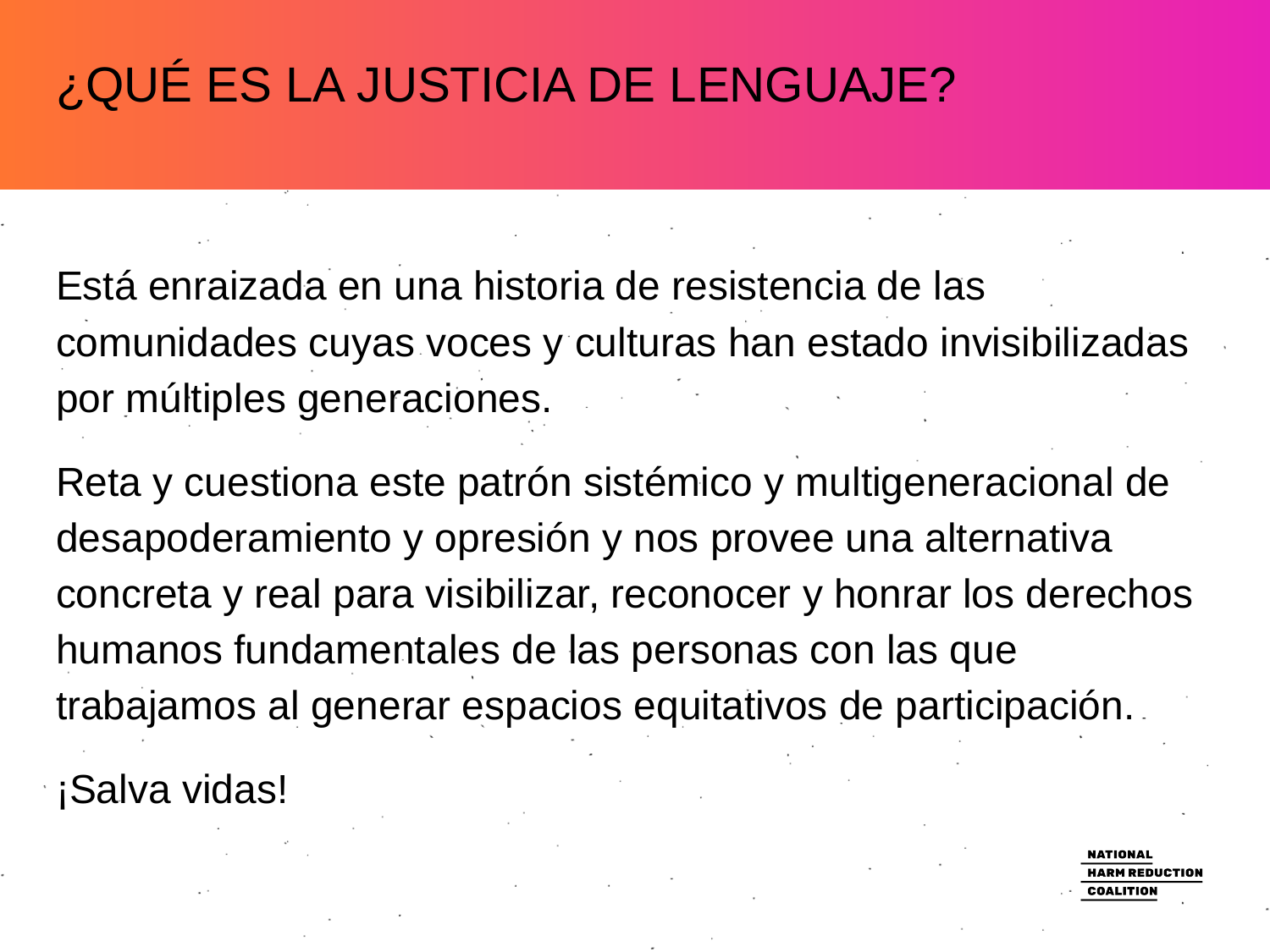

# ¿QUÉ ES LA JUSTICIA DE LENGUAJE?
Está enraizada en una historia de resistencia de las comunidades cuyas voces y culturas han estado invisibilizadas por múltiples generaciones.
Reta y cuestiona este patrón sistémico y multigeneracional de desapoderamiento y opresión y nos provee una alternativa concreta y real para visibilizar, reconocer y honrar los derechos humanos fundamentales de las personas con las que trabajamos al generar espacios equitativos de participación.
¡Salva vidas!